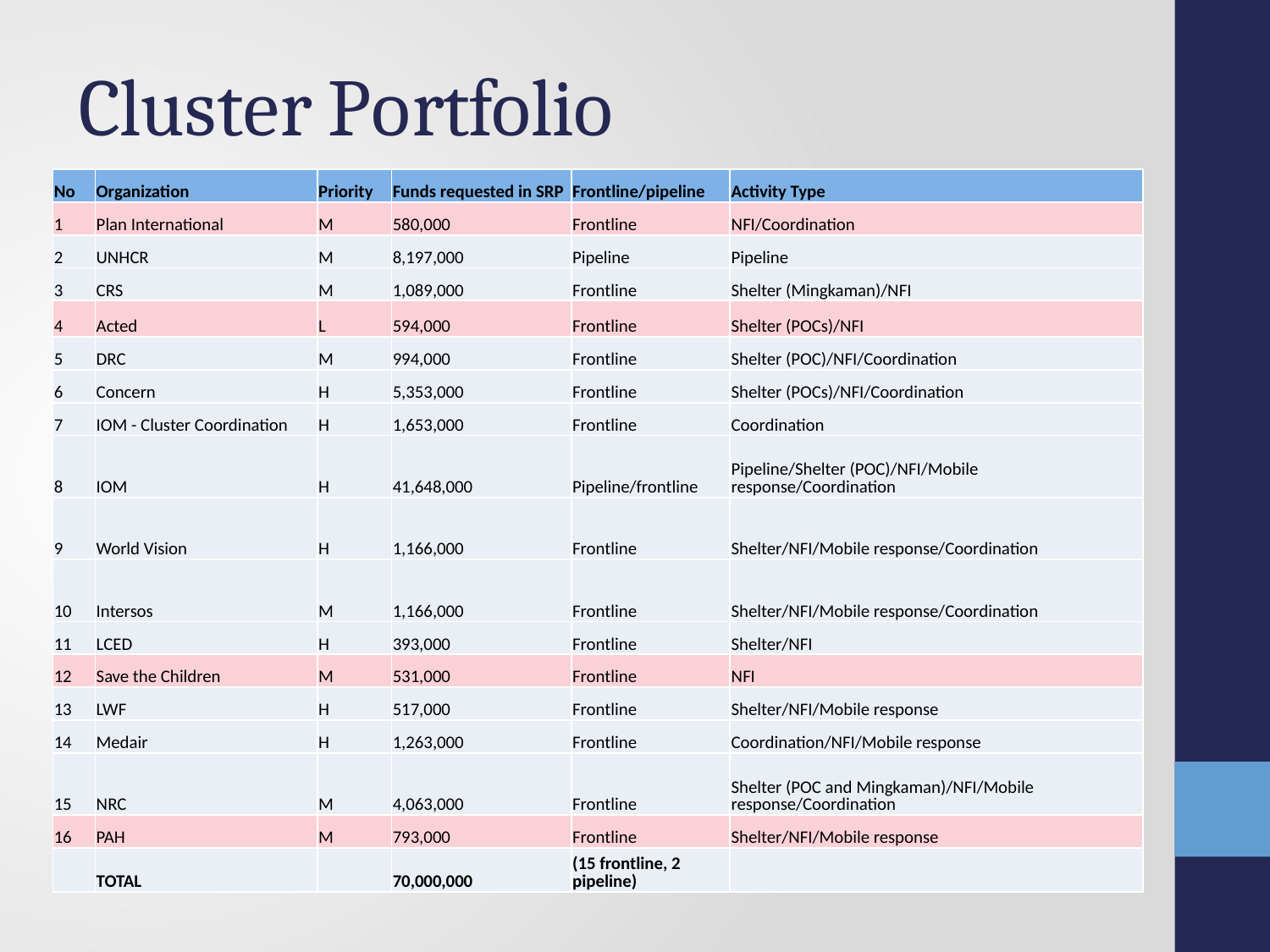

# Cluster Portfolio
| No | Organization | Priority | Funds requested in SRP | Frontline/pipeline | Activity Type |
| --- | --- | --- | --- | --- | --- |
| 1 | Plan International | M | 580,000 | Frontline | NFI/Coordination |
| 2 | UNHCR | M | 8,197,000 | Pipeline | Pipeline |
| 3 | CRS | M | 1,089,000 | Frontline | Shelter (Mingkaman)/NFI |
| 4 | Acted | L | 594,000 | Frontline | Shelter (POCs)/NFI |
| 5 | DRC | M | 994,000 | Frontline | Shelter (POC)/NFI/Coordination |
| 6 | Concern | H | 5,353,000 | Frontline | Shelter (POCs)/NFI/Coordination |
| 7 | IOM - Cluster Coordination | H | 1,653,000 | Frontline | Coordination |
| 8 | IOM | H | 41,648,000 | Pipeline/frontline | Pipeline/Shelter (POC)/NFI/Mobile response/Coordination |
| 9 | World Vision | H | 1,166,000 | Frontline | Shelter/NFI/Mobile response/Coordination |
| 10 | Intersos | M | 1,166,000 | Frontline | Shelter/NFI/Mobile response/Coordination |
| 11 | LCED | H | 393,000 | Frontline | Shelter/NFI |
| 12 | Save the Children | M | 531,000 | Frontline | NFI |
| 13 | LWF | H | 517,000 | Frontline | Shelter/NFI/Mobile response |
| 14 | Medair | H | 1,263,000 | Frontline | Coordination/NFI/Mobile response |
| 15 | NRC | M | 4,063,000 | Frontline | Shelter (POC and Mingkaman)/NFI/Mobile response/Coordination |
| 16 | PAH | M | 793,000 | Frontline | Shelter/NFI/Mobile response |
|  | TOTAL |  | 70,000,000 | (15 frontline, 2 pipeline) |  |